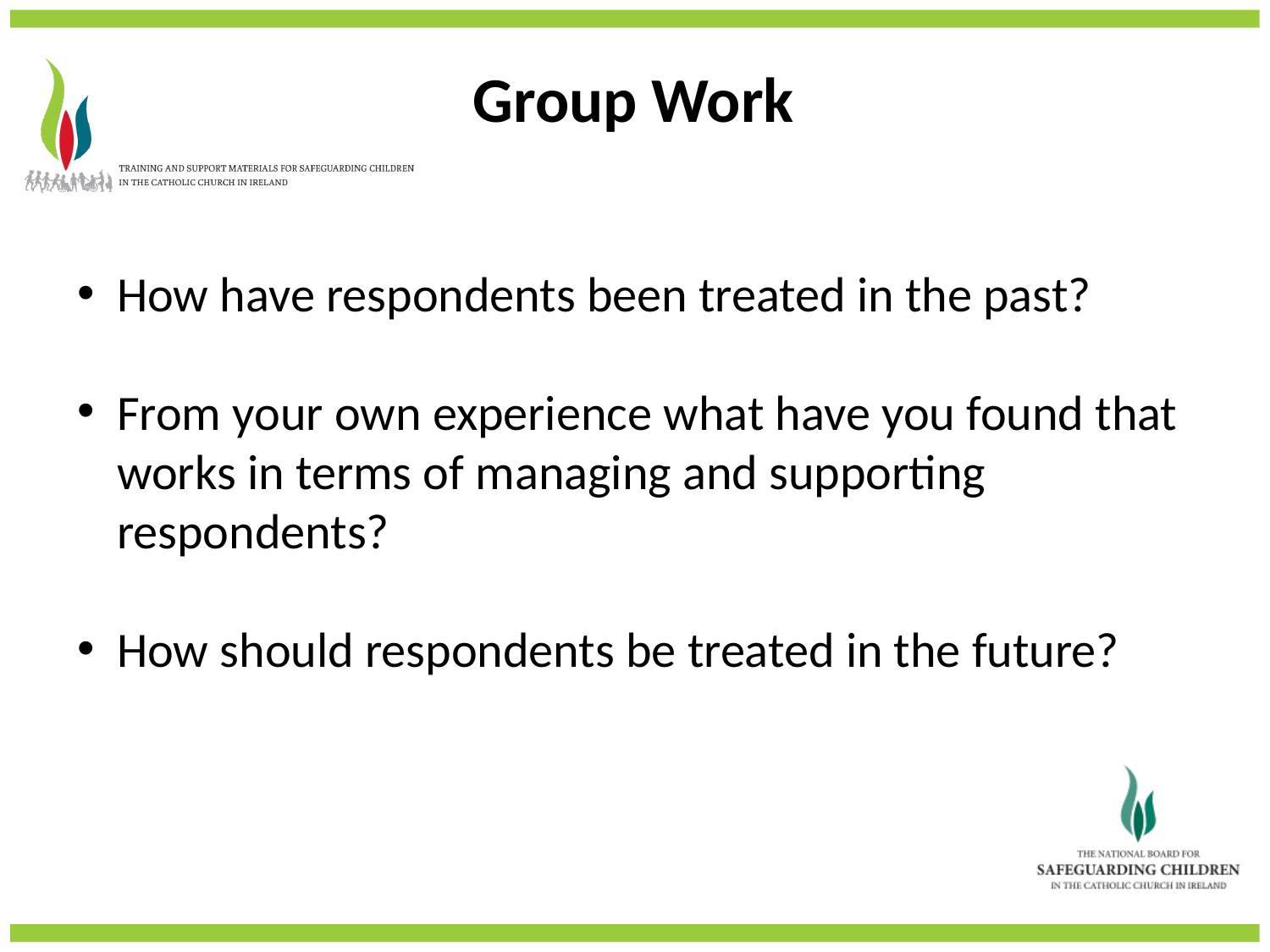

Group Work

How have respondents been treated in the past?

From your own experience what have you found that works in terms of managing and supporting respondents?

How should respondents be treated in the future?